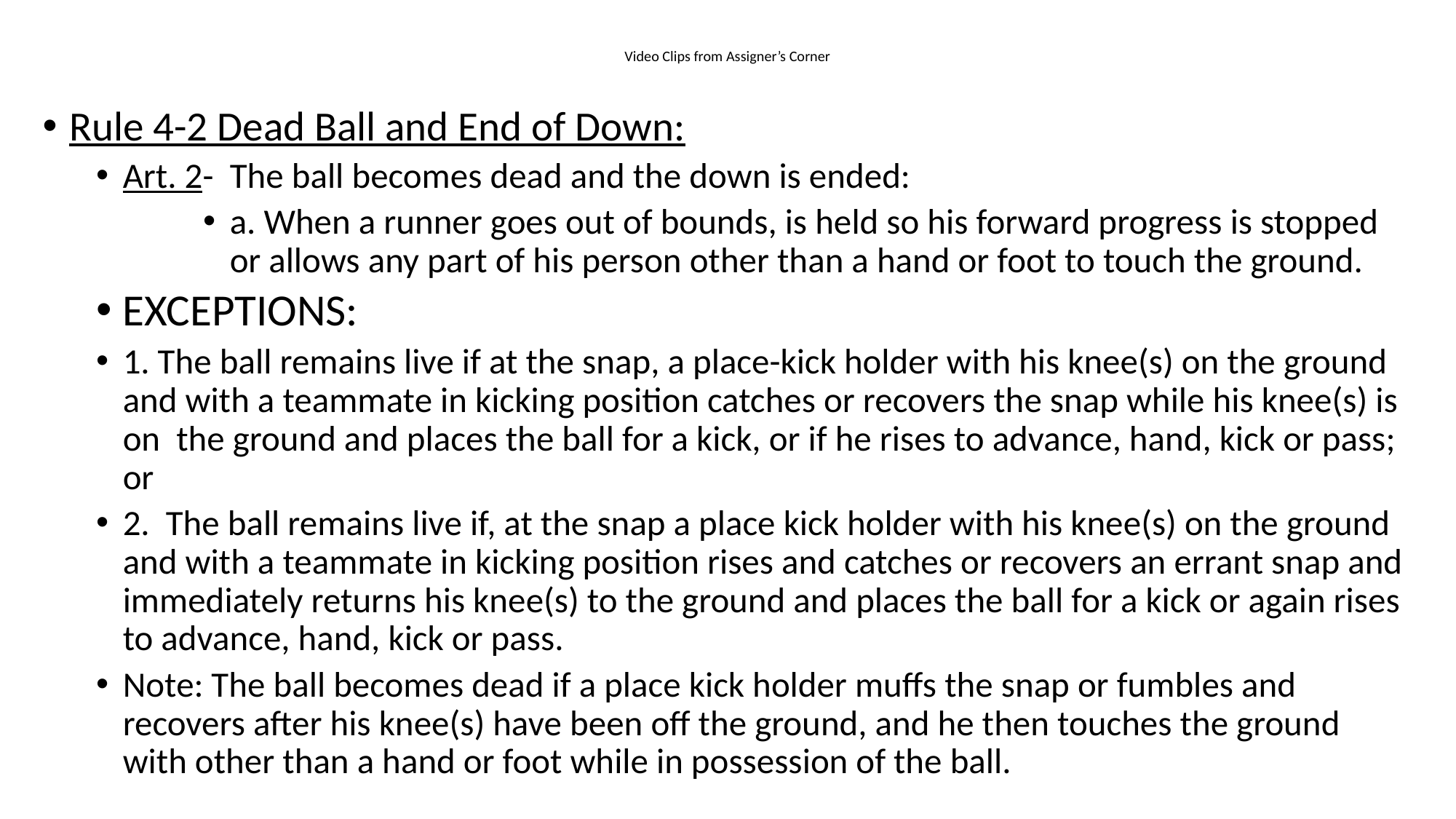

# Video Clips from Assigner’s Corner
Rule 4-2 Dead Ball and End of Down:
Art. 2-	The ball becomes dead and the down is ended:
a. When a runner goes out of bounds, is held so his forward progress is stopped or allows any part of his person other than a hand or foot to touch the ground.
EXCEPTIONS:
1. The ball remains live if at the snap, a place-kick holder with his knee(s) on the ground and with a teammate in kicking position catches or recovers the snap while his knee(s) is on  the ground and places the ball for a kick, or if he rises to advance, hand, kick or pass; or
2.  The ball remains live if, at the snap a place kick holder with his knee(s) on the ground and with a teammate in kicking position rises and catches or recovers an errant snap and immediately returns his knee(s) to the ground and places the ball for a kick or again rises to advance, hand, kick or pass.
Note: The ball becomes dead if a place kick holder muffs the snap or fumbles and recovers after his knee(s) have been off the ground, and he then touches the ground with other than a hand or foot while in possession of the ball.